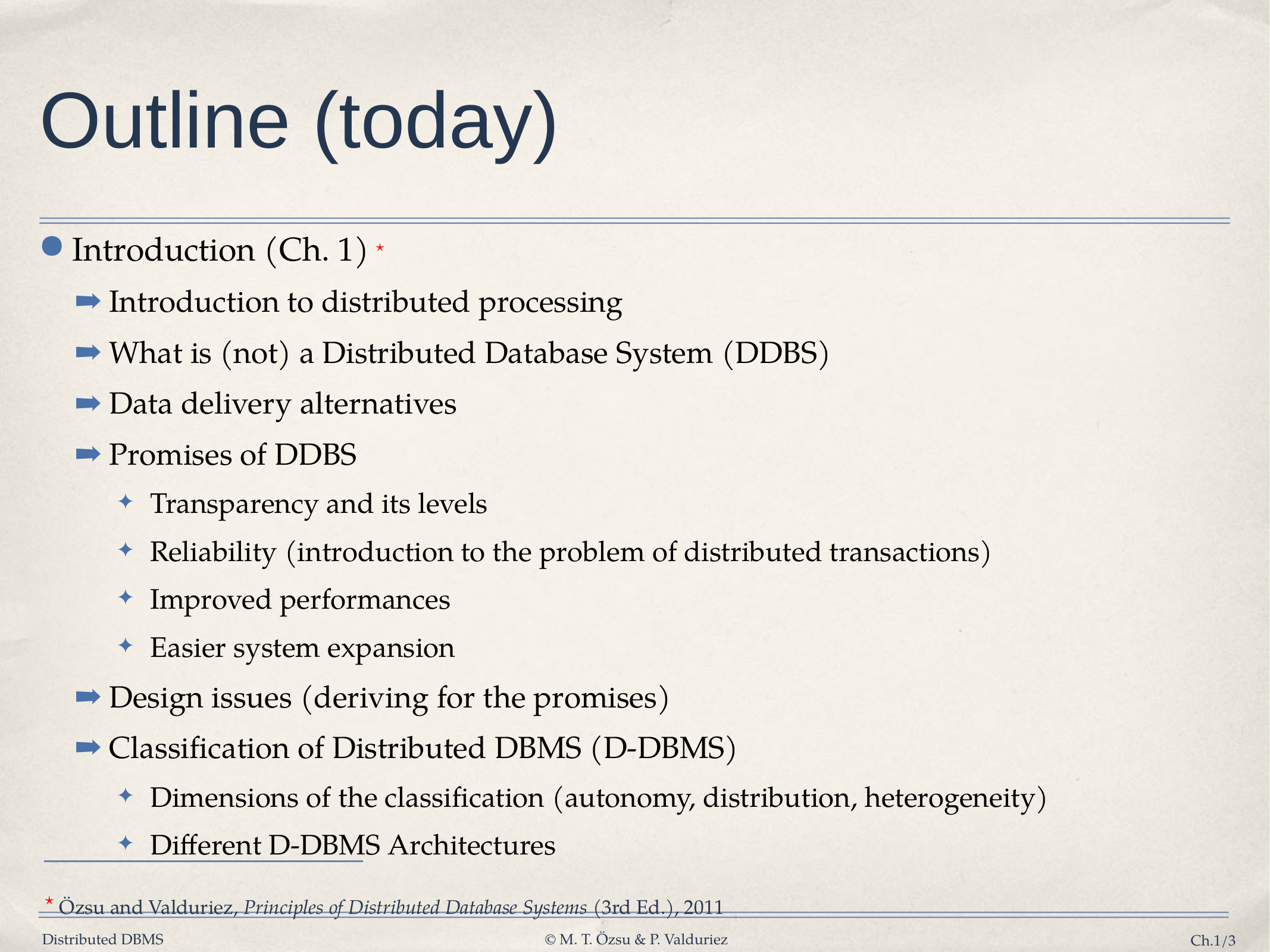

# Outline (today)
Introduction (Ch. 1) ⋆
Introduction to distributed processing
What is (not) a Distributed Database System (DDBS)
Data delivery alternatives
Promises of DDBS
Transparency and its levels
Reliability (introduction to the problem of distributed transactions)
Improved performances
Easier system expansion
Design issues (deriving for the promises)
Classification of Distributed DBMS (D-DBMS)
Dimensions of the classification (autonomy, distribution, heterogeneity)
Different D-DBMS Architectures

⋆ Özsu and Valduriez, Principles of Distributed Database Systems (3rd Ed.), 2011